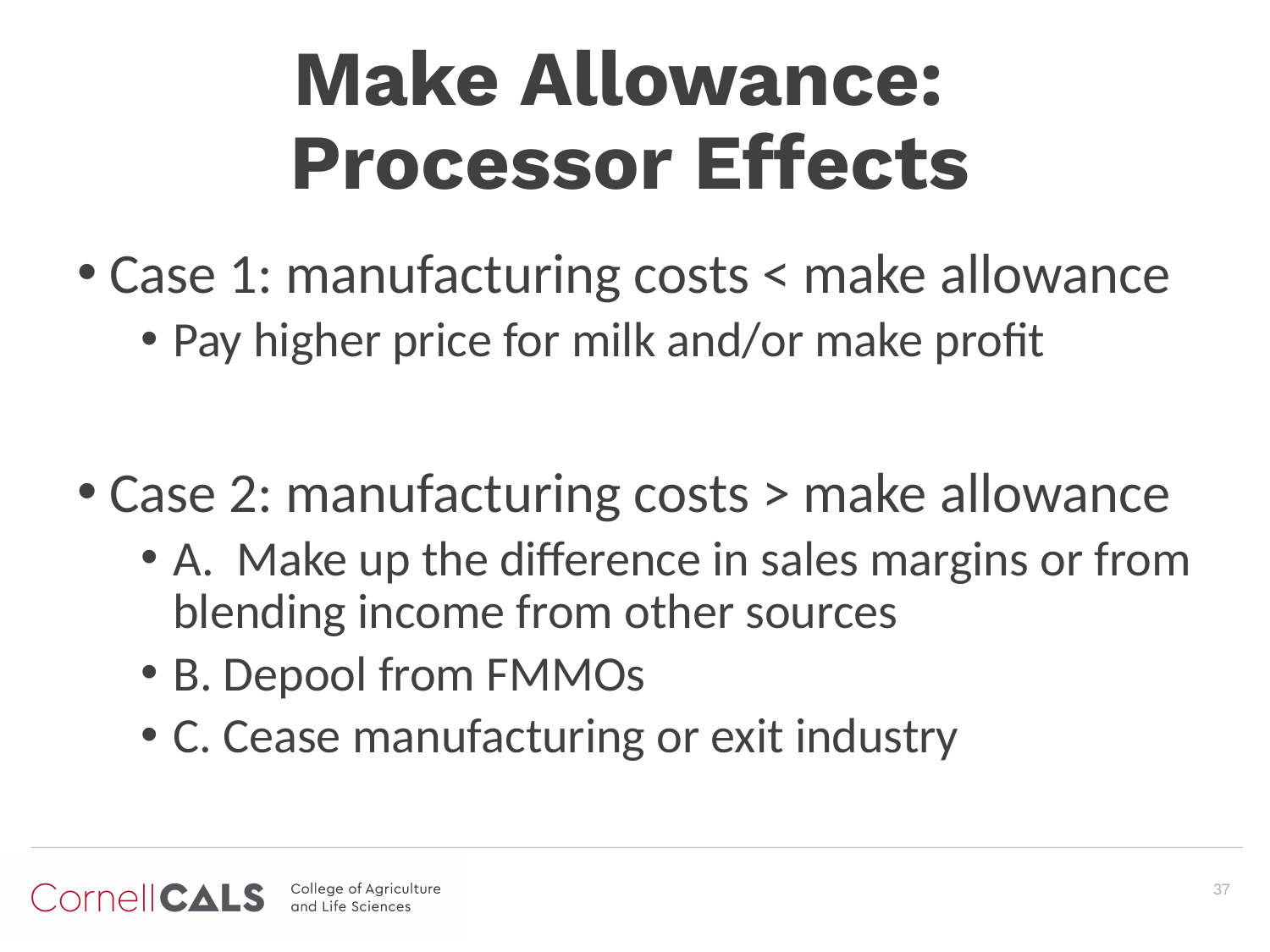

# Make Allowance: Processor Effects
Case 1: manufacturing costs < make allowance
Pay higher price for milk and/or make profit

Case 2: manufacturing costs > make allowance
A.  Make up the difference in sales margins or from blending income from other sources
B. Depool from FMMOs
C. Cease manufacturing or exit industry
37